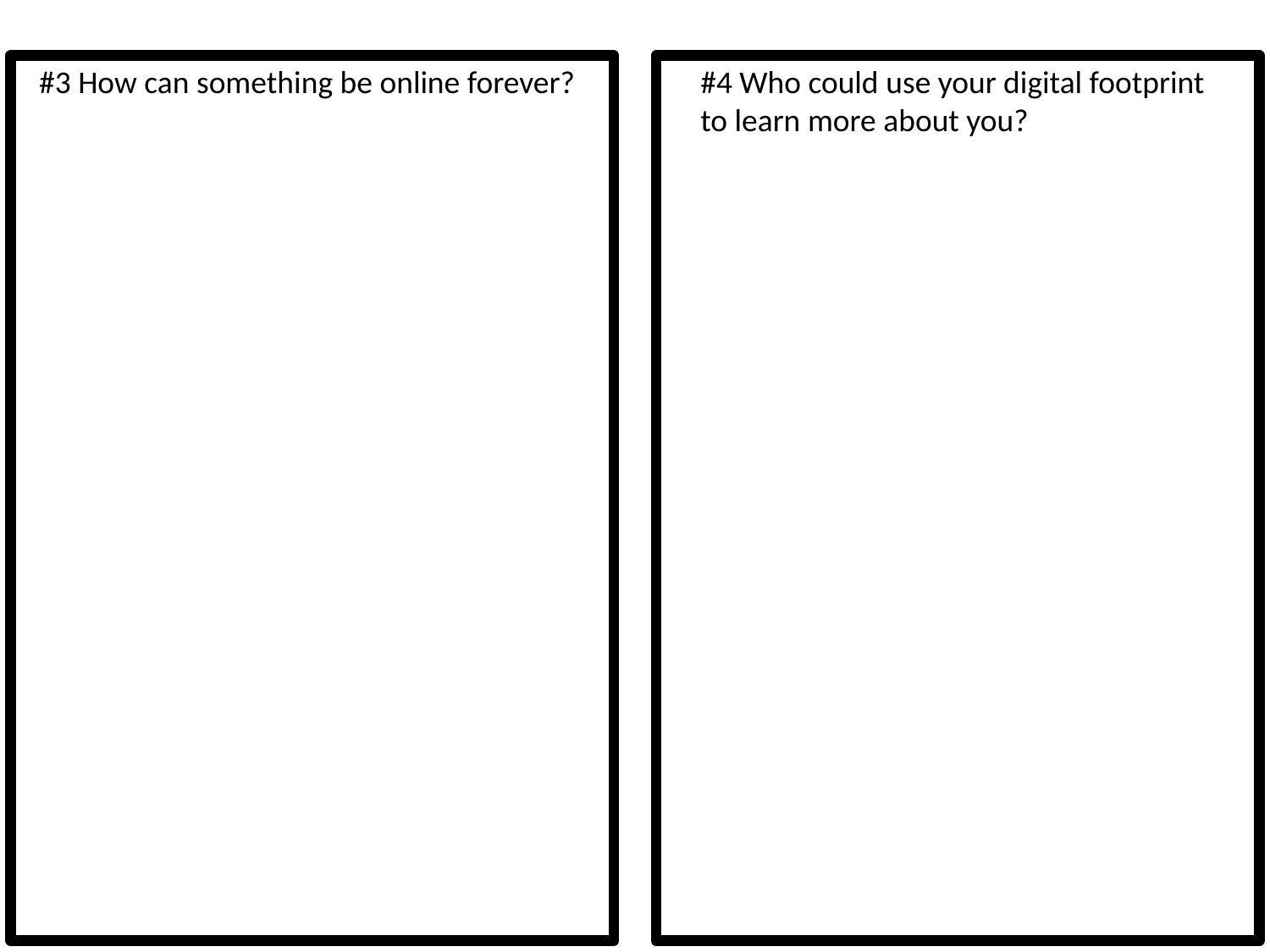

#3 How can something be online forever?
#4 Who could use your digital footprint to learn more about you?